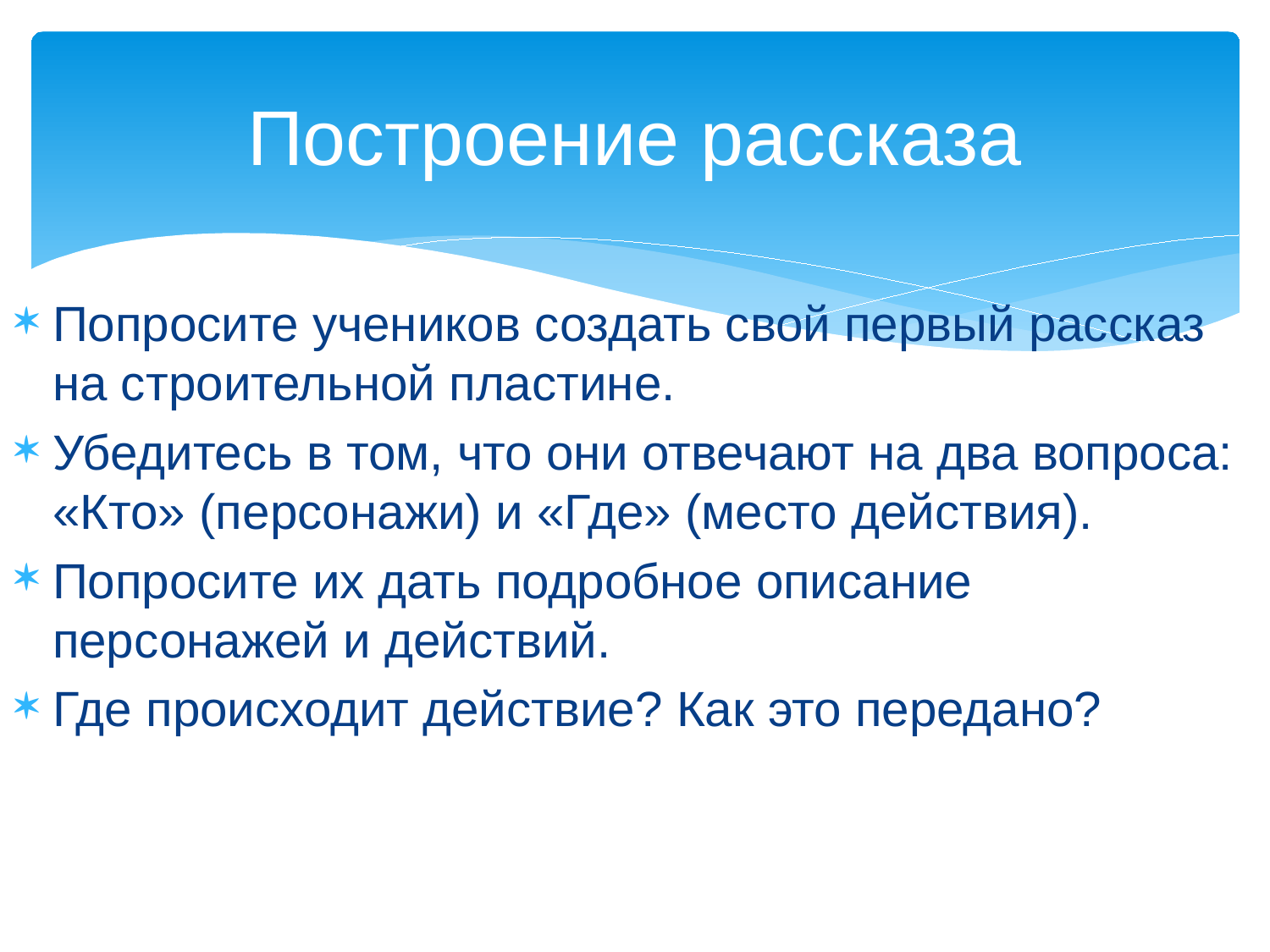

# Построение рассказа
Попросите учеников создать свой первый рассказ на строительной пластине.
Убедитесь в том, что они отвечают на два вопроса: «Кто» (персонажи) и «Где» (место действия).
Попросите их дать подробное описание персонажей и действий.
Где происходит действие? Как это передано?